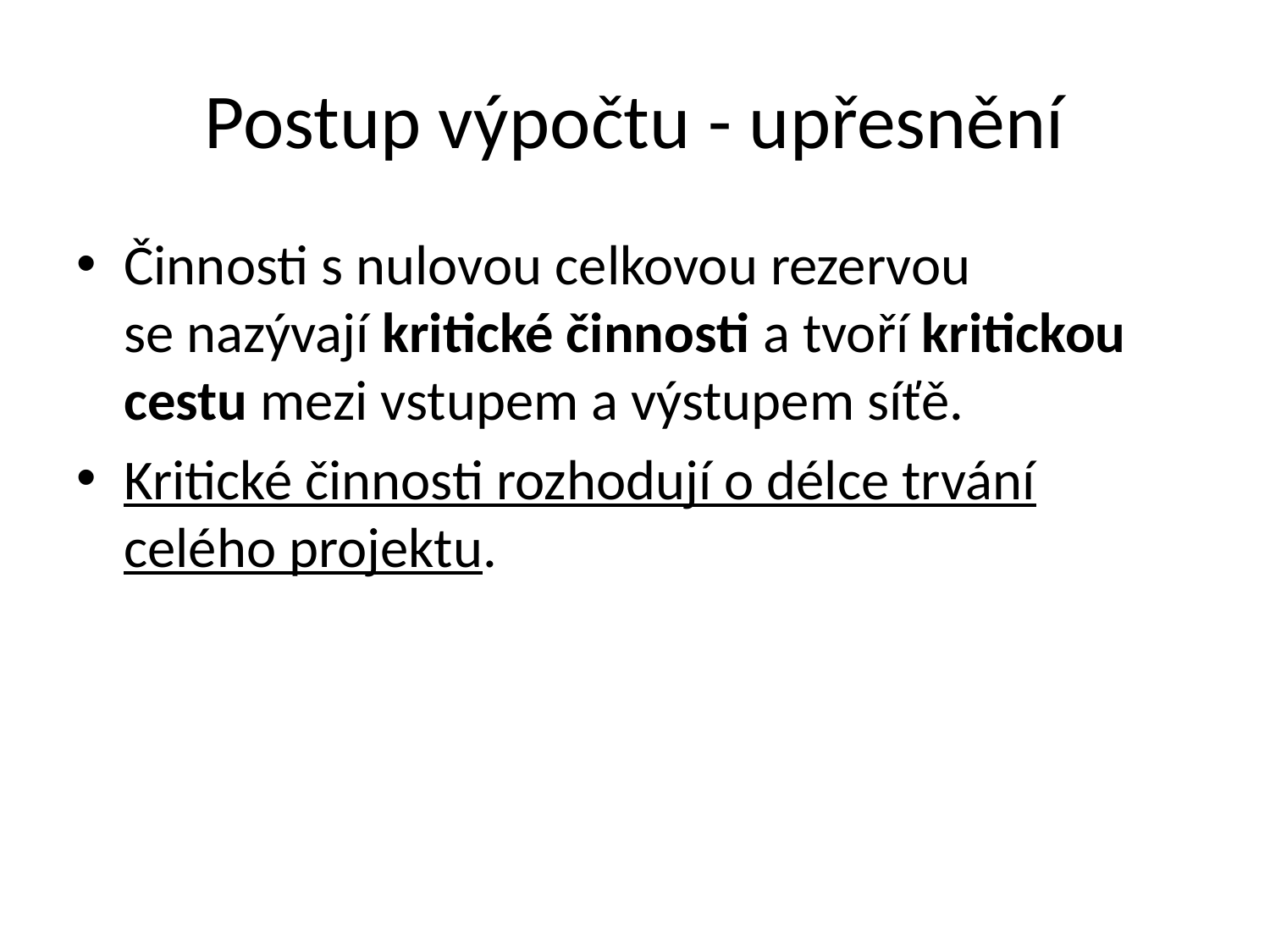

# Postup výpočtu - upřesnění
Činnosti s nulovou celkovou rezervou se nazývají kritické činnosti a tvoří kritickou cestu mezi vstupem a výstupem síťě.
Kritické činnosti rozhodují o délce trvání celého projektu.